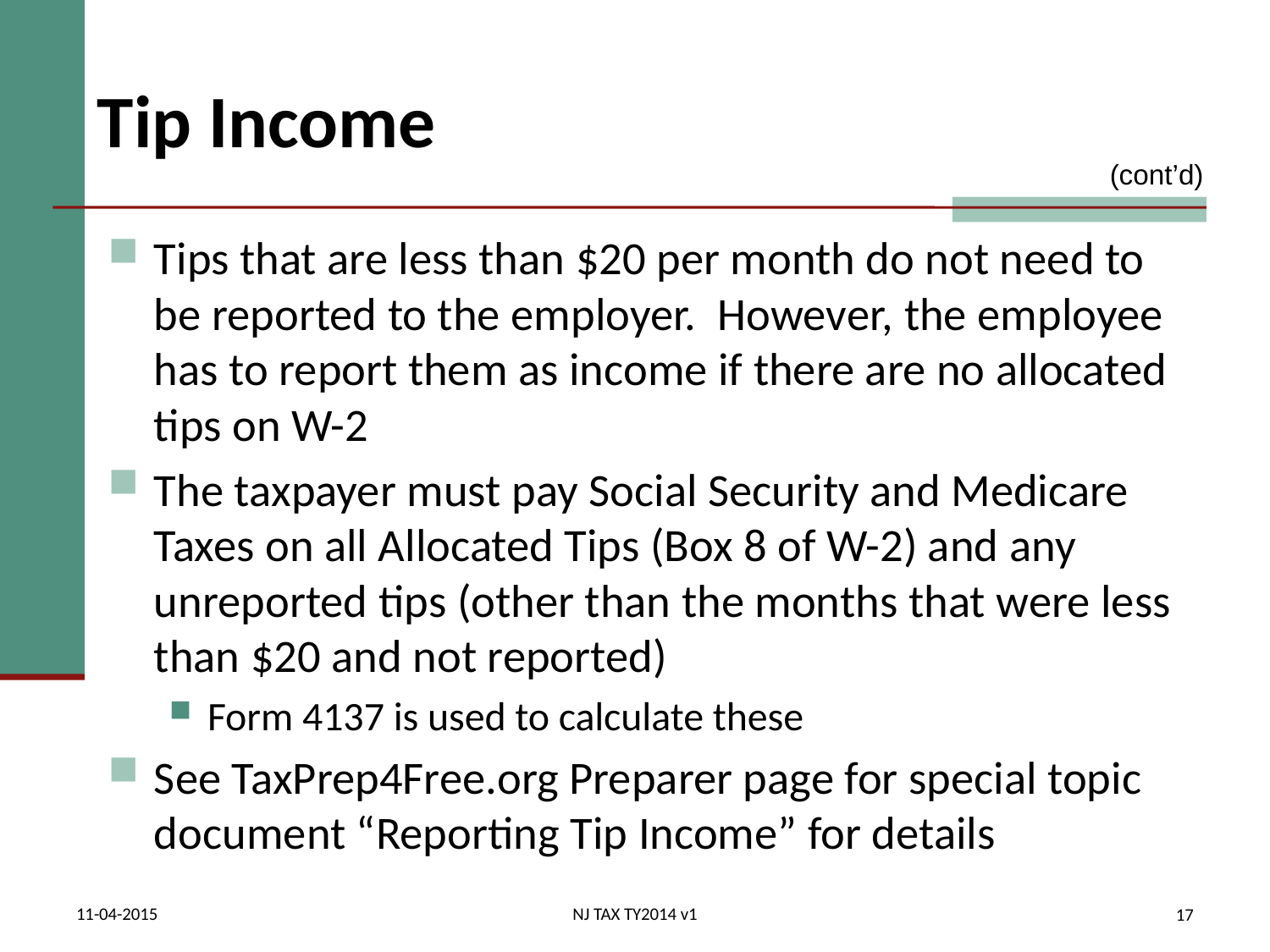

# Tip Income
(cont’d)
Tips that are less than $20 per month do not need to be reported to the employer.  However, the employee has to report them as income if there are no allocated tips on W-2
The taxpayer must pay Social Security and Medicare Taxes on all Allocated Tips (Box 8 of W-2) and any unreported tips (other than the months that were less than $20 and not reported)
Form 4137 is used to calculate these
See TaxPrep4Free.org Preparer page for special topic document “Reporting Tip Income” for details

11-04-2015
NJ TAX TY2014 v1
17